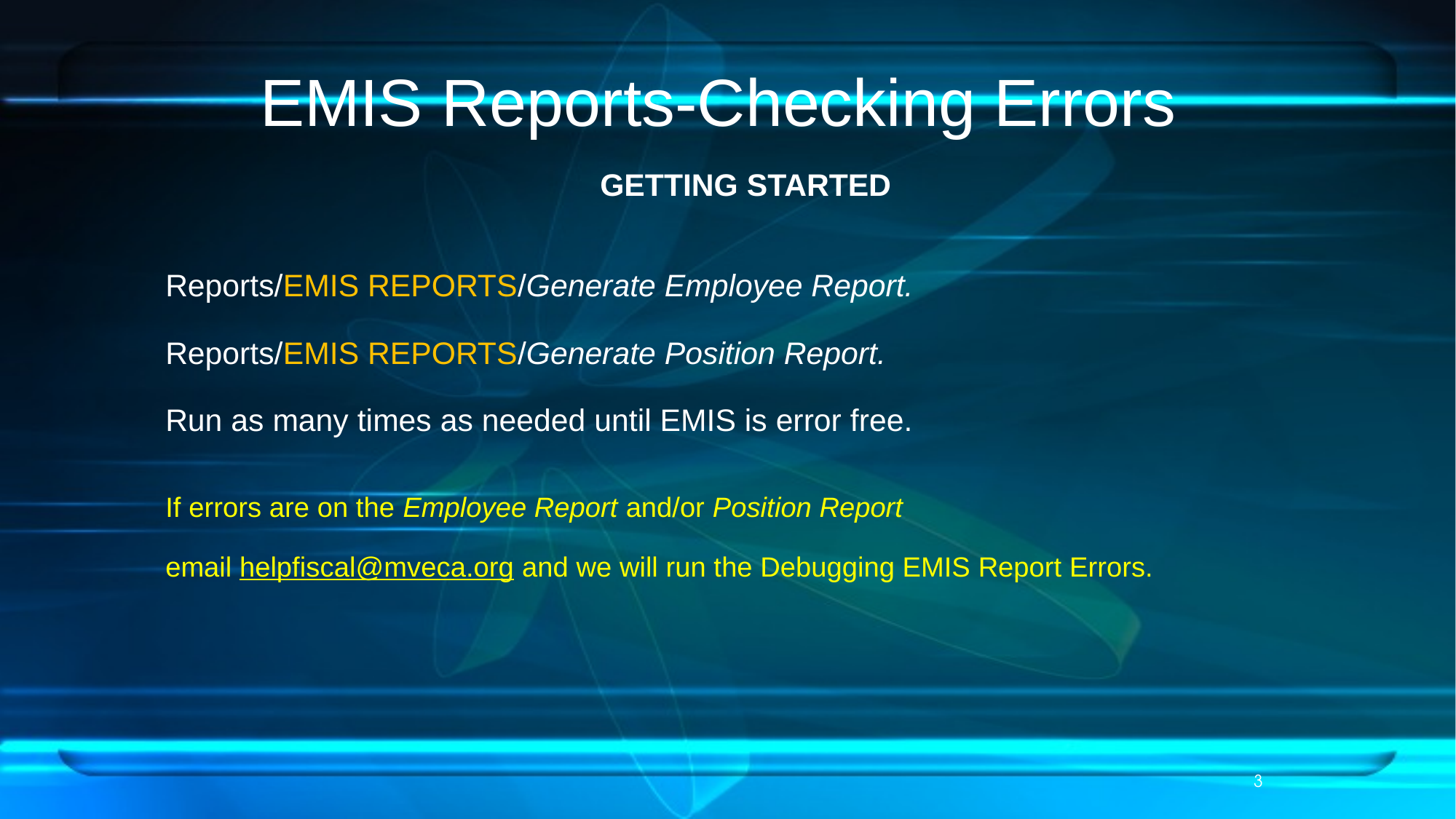

# EMIS Reports-Checking Errors
 GETTING STARTED

Reports/EMIS REPORTS/Generate Employee Report.

Reports/EMIS REPORTS/Generate Position Report.

Run as many times as needed until EMIS is error free.

If errors are on the Employee Report and/or Position Report

email helpfiscal@mveca.org and we will run the Debugging EMIS Report Errors.

3